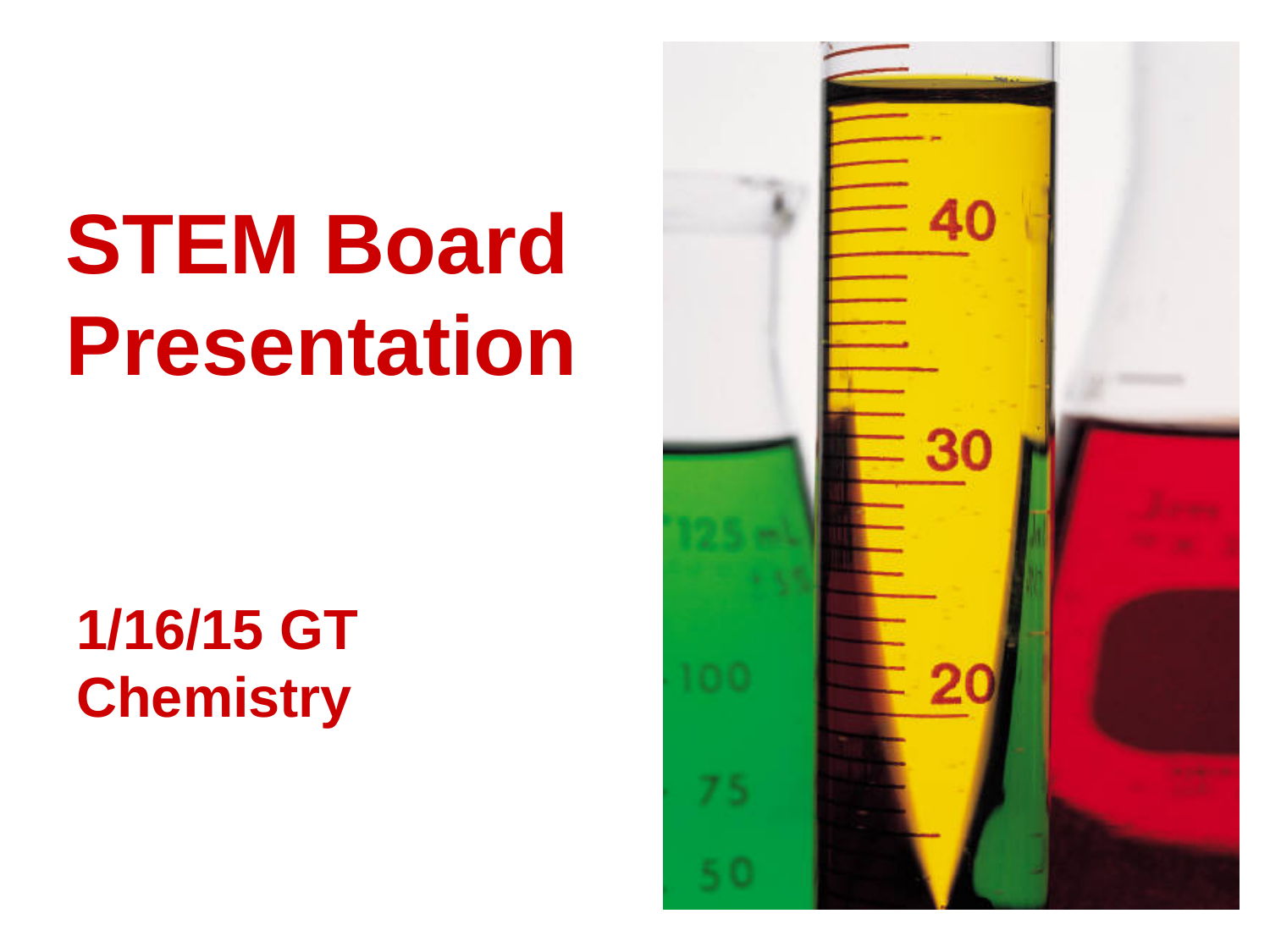

# STEM Board Presentation
1/16/15 GT Chemistry